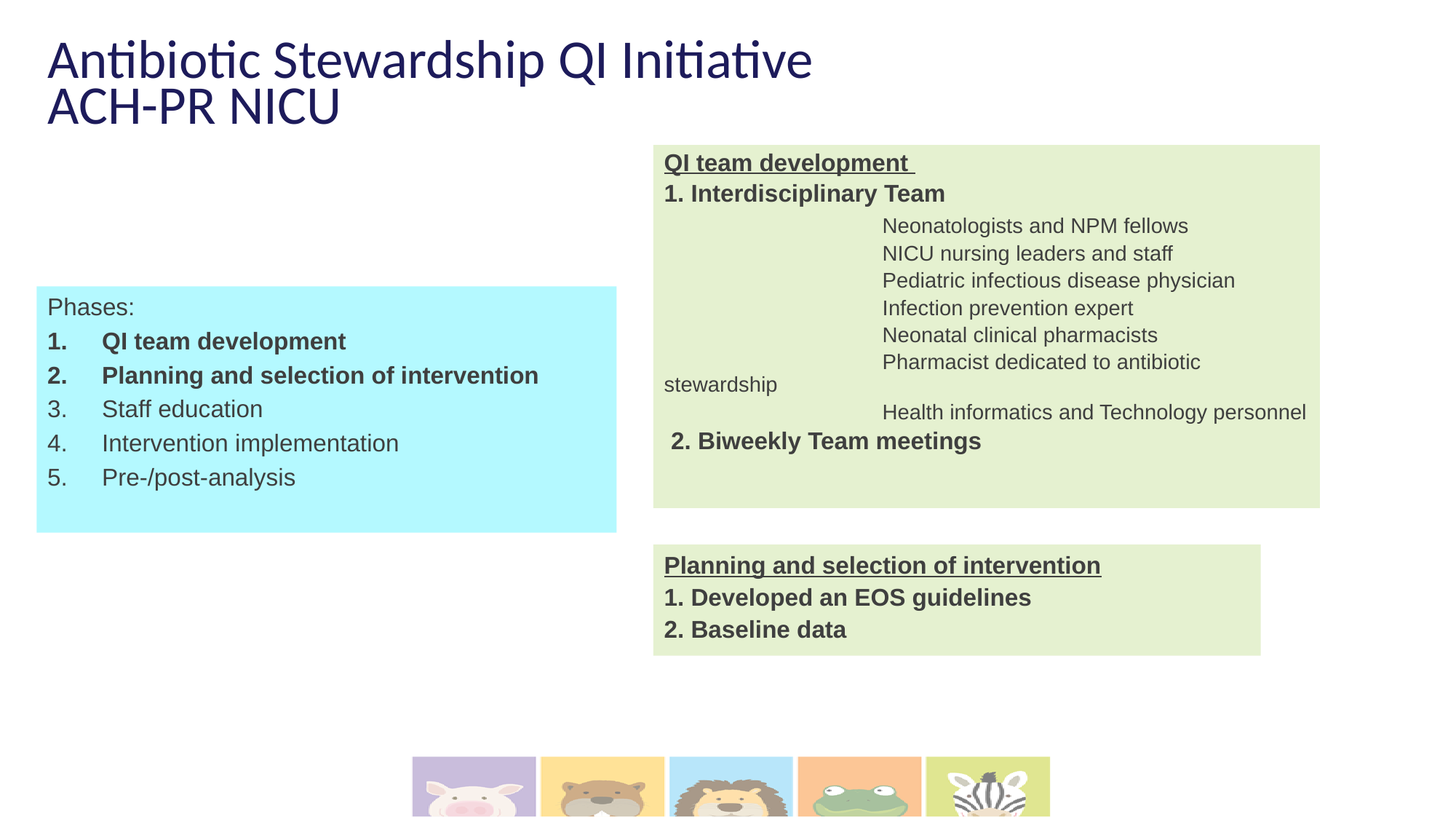

# Antibiotic Stewardship QI Initiative ACH-PR NICU

QI team development
1. Interdisciplinary Team
		Neonatologists and NPM fellows
		NICU nursing leaders and staff
		Pediatric infectious disease physician
		Infection prevention expert
		Neonatal clinical pharmacists
		Pharmacist dedicated to antibiotic stewardship
		Health informatics and Technology personnel
 2. Biweekly Team meetings

Phases:
QI team development
Planning and selection of intervention
Staff education
Intervention implementation
Pre-/post-analysis
Planning and selection of intervention
1. Developed an EOS guidelines
2. Baseline data